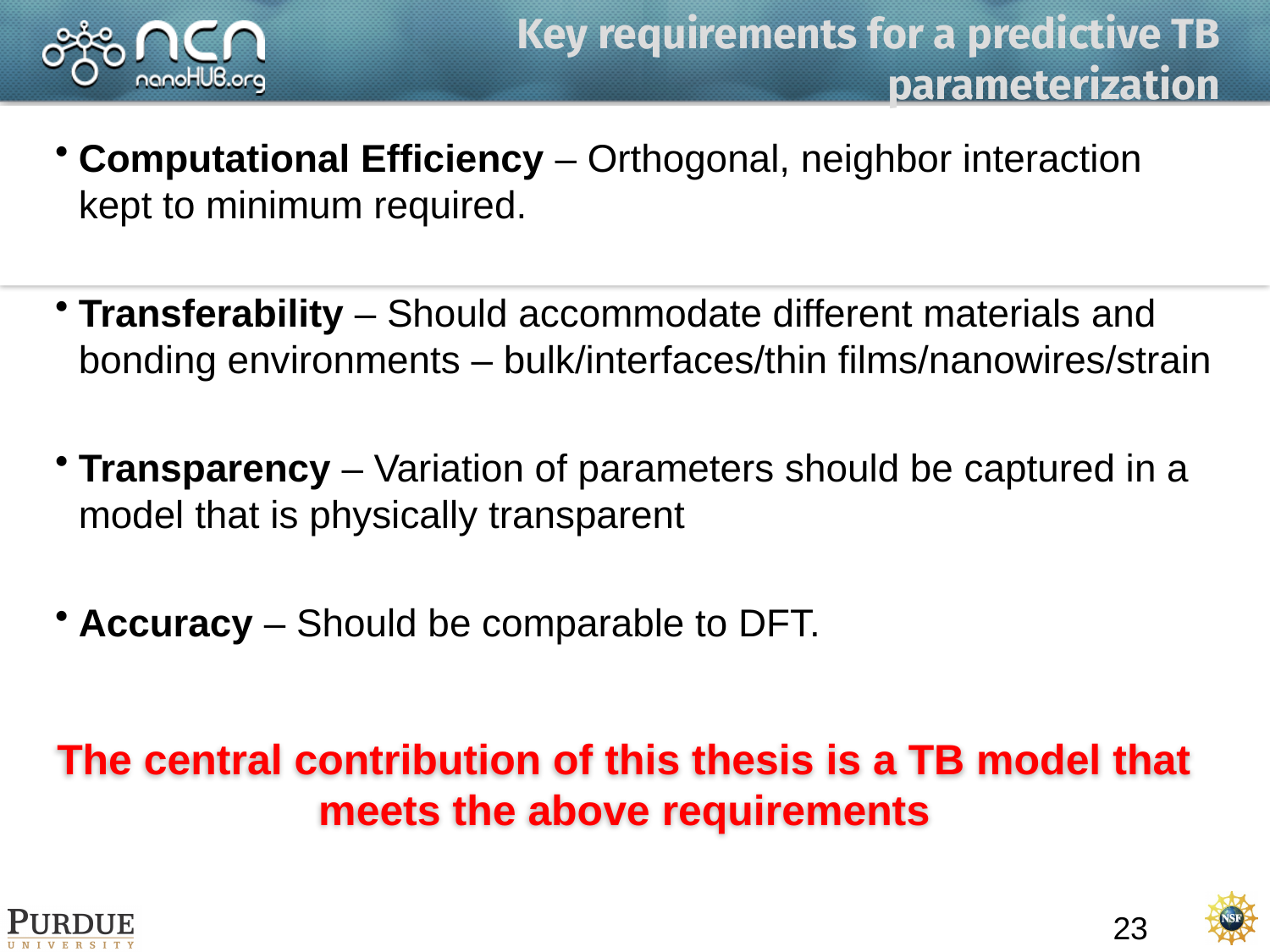

# Key requirements for a predictive TB parameterization
Computational Efficiency – Orthogonal, neighbor interaction kept to minimum required.

Transferability – Should accommodate different materials and bonding environments – bulk/interfaces/thin films/nanowires/strain

Transparency – Variation of parameters should be captured in a model that is physically transparent

Accuracy – Should be comparable to DFT.

The central contribution of this thesis is a TB model that meets the above requirements
23